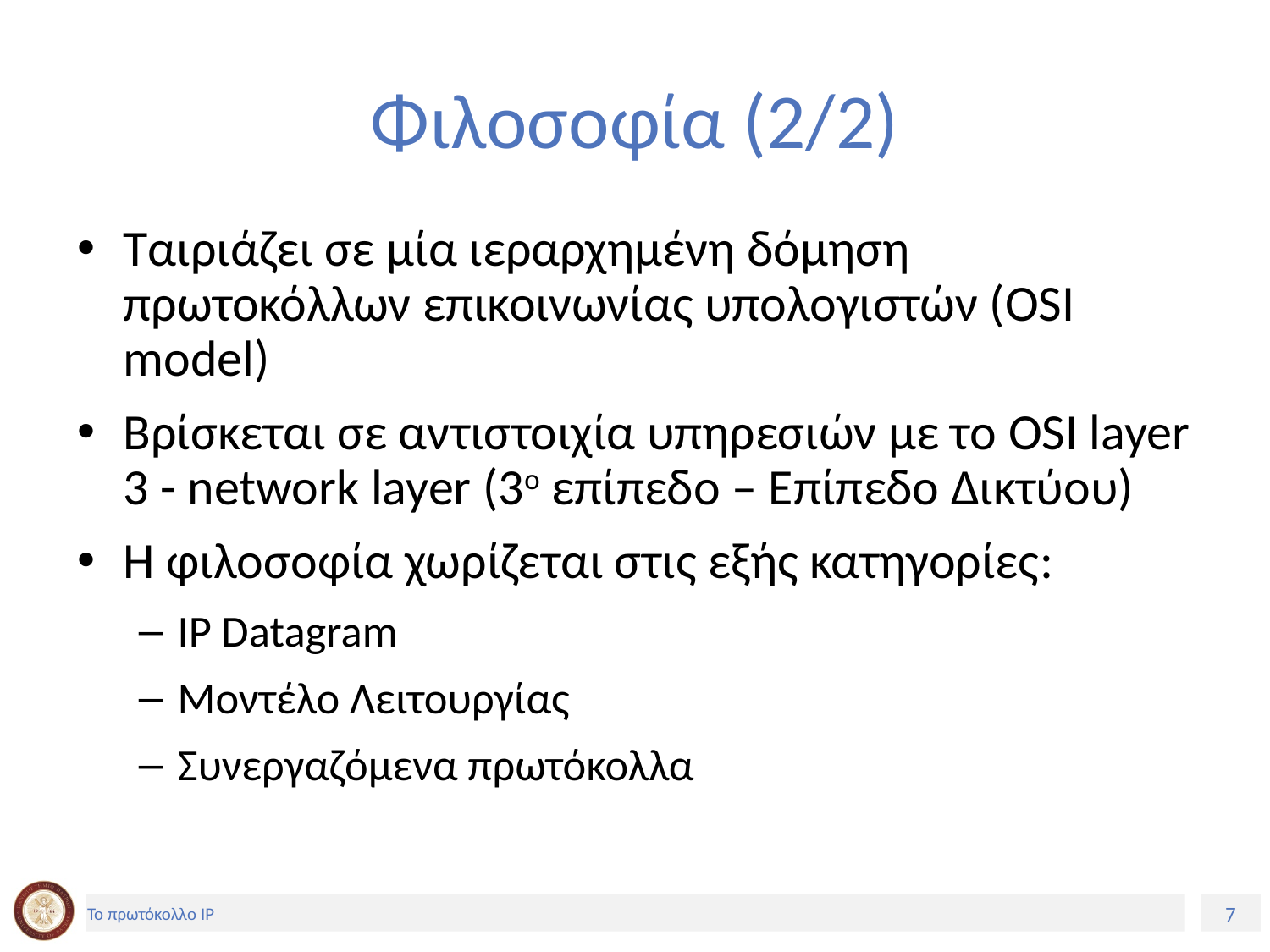

# Φιλοσοφία (2/2)
Ταιριάζει σε μία ιεραρχημένη δόμηση πρωτοκόλλων επικοινωνίας υπολογιστών (OSI model)
Βρίσκεται σε αντιστοιχία υπηρεσιών με το OSI layer 3 - network layer (3ο επίπεδο – Επίπεδο Δικτύου)
Η φιλοσοφία χωρίζεται στις εξής κατηγορίες:
ΙP Datagram
Μοντέλο Λειτουργίας
Συνεργαζόμενα πρωτόκολλα